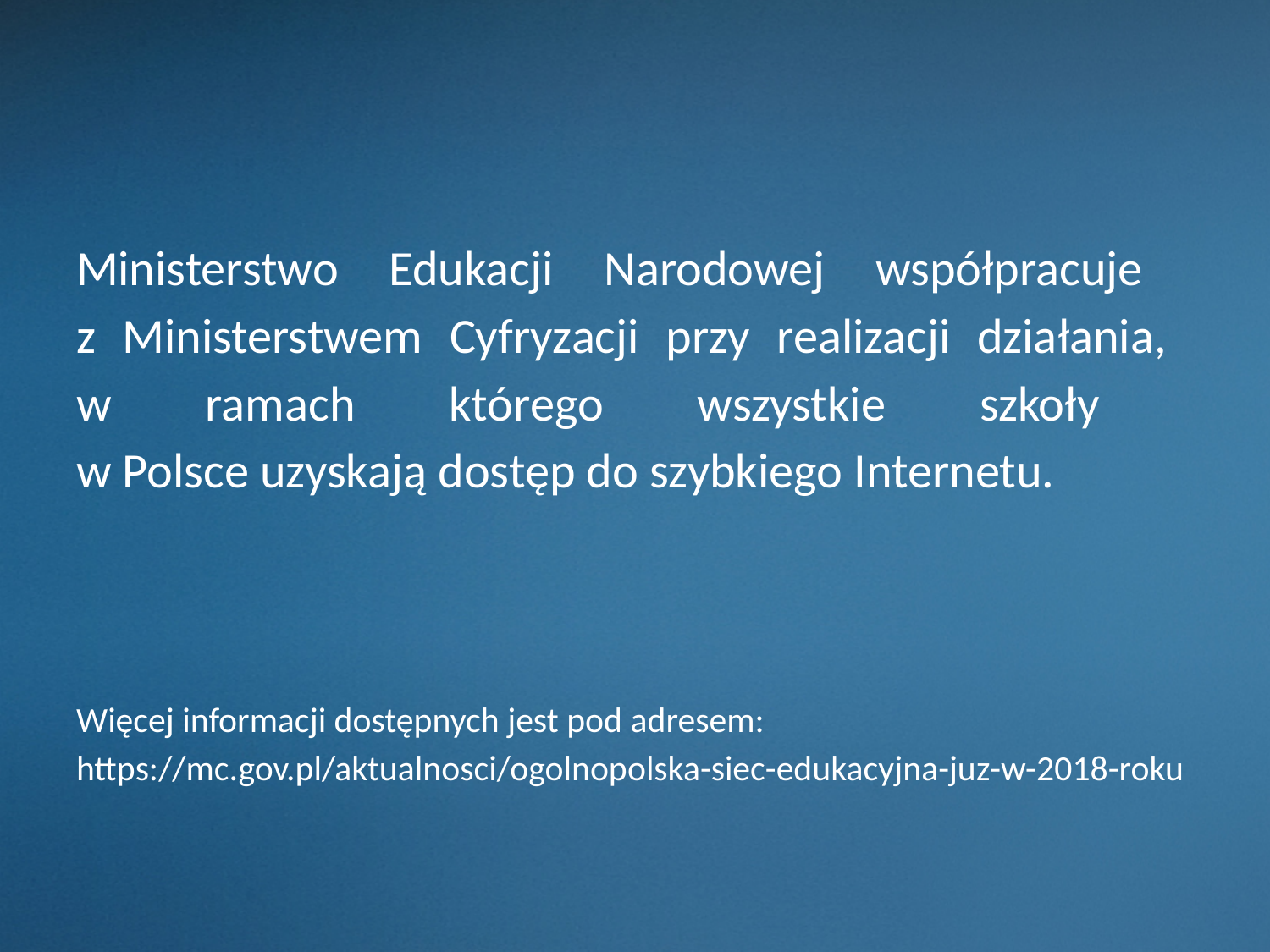

Ministerstwo Edukacji Narodowej współpracuje
z Ministerstwem Cyfryzacji przy realizacji działania,
w ramach którego wszystkie szkoły
w Polsce uzyskają dostęp do szybkiego Internetu.

Więcej informacji dostępnych jest pod adresem:
https://mc.gov.pl/aktualnosci/ogolnopolska-siec-edukacyjna-juz-w-2018-roku